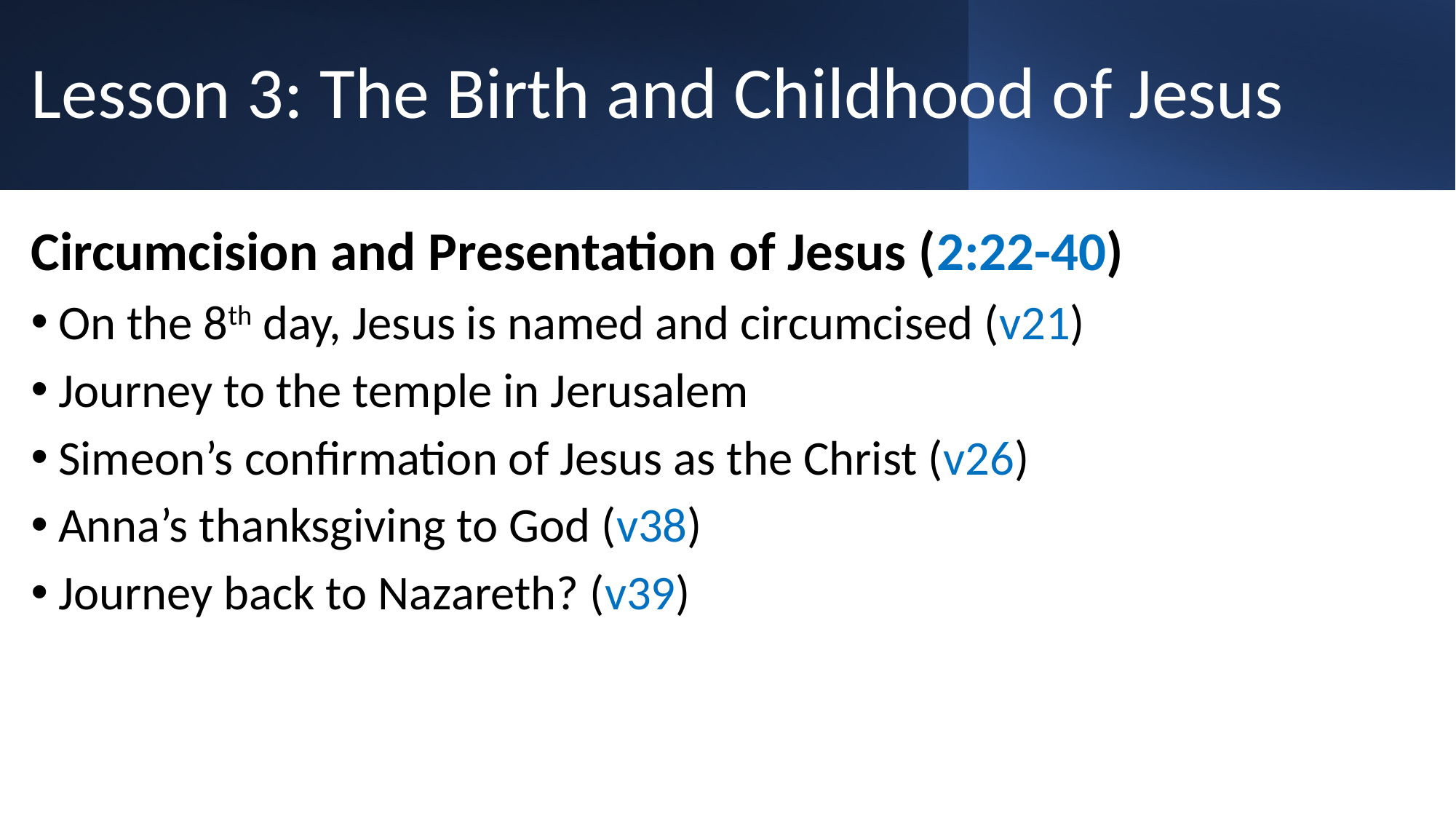

# Lesson 3: The Birth and Childhood of Jesus
Circumcision and Presentation of Jesus (2:22-40)
On the 8th day, Jesus is named and circumcised (v21)
Journey to the temple in Jerusalem
Simeon’s confirmation of Jesus as the Christ (v26)
Anna’s thanksgiving to God (v38)
Journey back to Nazareth? (v39)